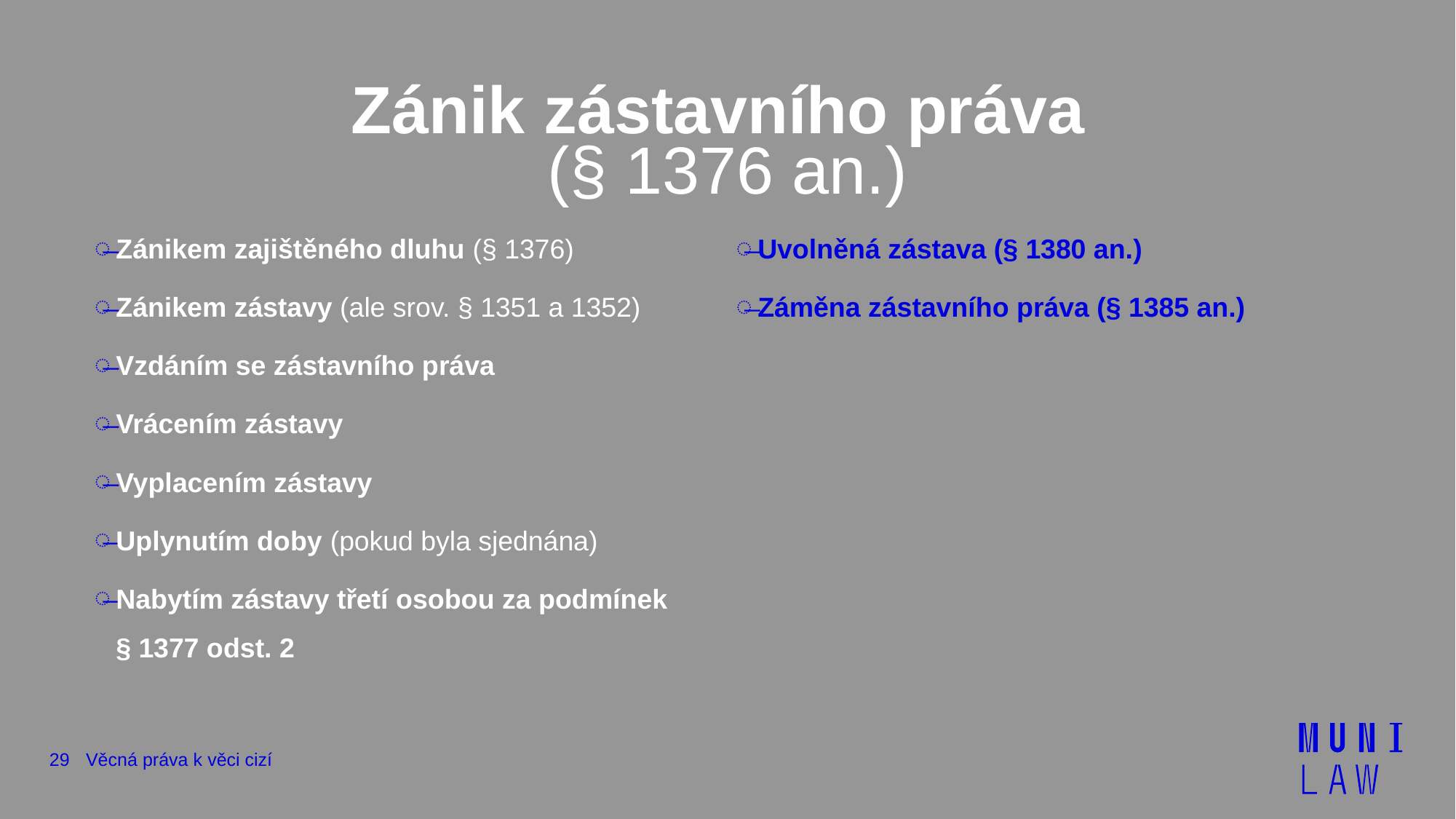

# Zánik zástavního práva (§ 1376 an.)
Zánikem zajištěného dluhu (§ 1376)
Zánikem zástavy (ale srov. § 1351 a 1352)
Vzdáním se zástavního práva
Vrácením zástavy
Vyplacením zástavy
Uplynutím doby (pokud byla sjednána)
Nabytím zástavy třetí osobou za podmínek
§ 1377 odst. 2

Uvolněná zástava (§ 1380 an.)
Záměna zástavního práva (§ 1385 an.)

29
Věcná práva k věci cizí